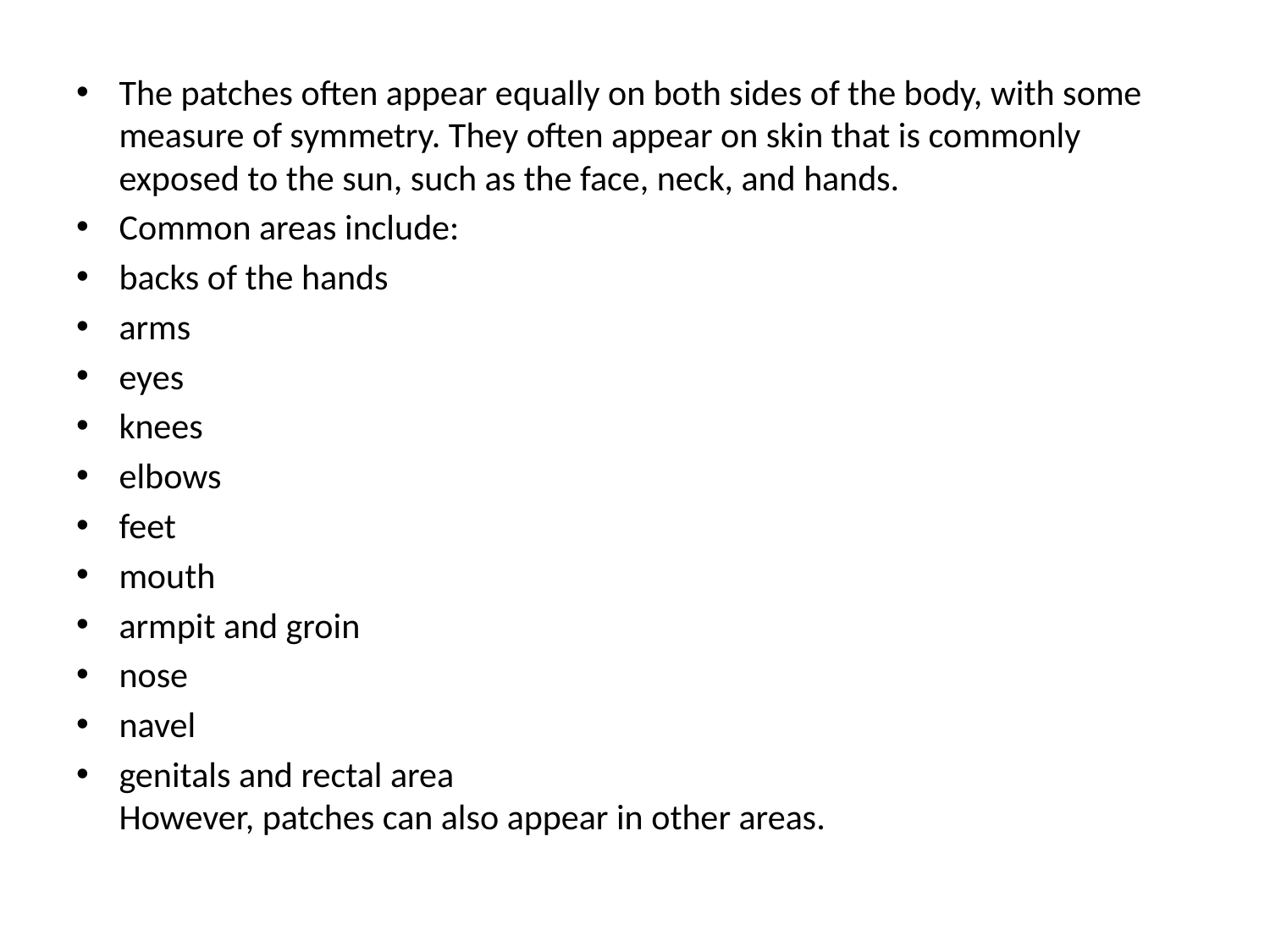

The patches often appear equally on both sides of the body, with some measure of symmetry. They often appear on skin that is commonly exposed to the sun, such as the face, neck, and hands.
Common areas include:
backs of the hands
arms
eyes
knees
elbows
feet
mouth
armpit and groin
nose
navel
genitals and rectal area
However, patches can also appear in other areas.